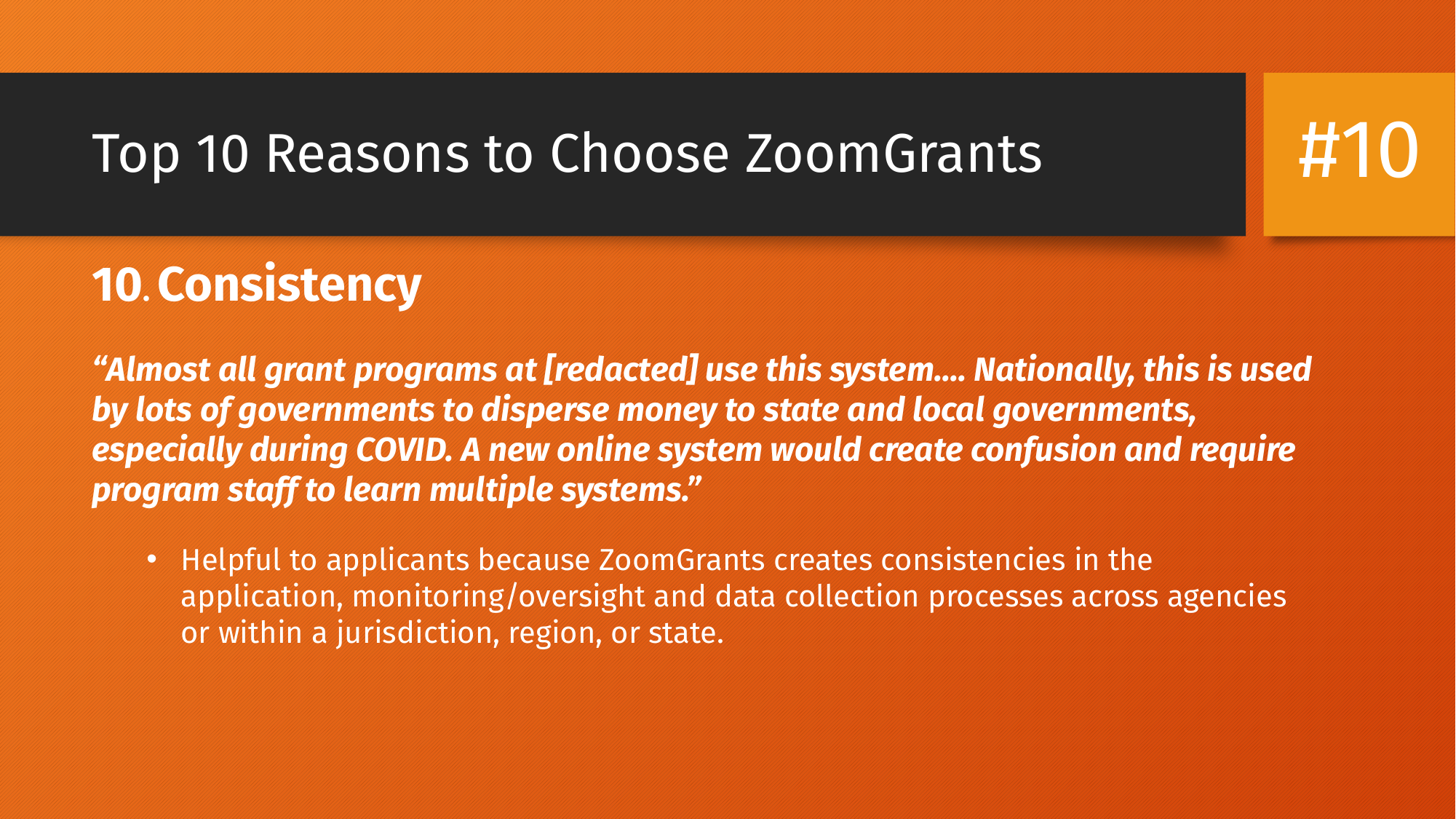

# Top 10 Reasons to Choose ZoomGrants
#10
10. Consistency

“Almost all grant programs at [redacted] use this system.... Nationally, this is used by lots of governments to disperse money to state and local governments, especially during COVID. A new online system would create confusion and require program staff to learn multiple systems.”

Helpful to applicants because ZoomGrants creates consistencies in the application, monitoring/oversight and data collection processes across agencies or within a jurisdiction, region, or state.